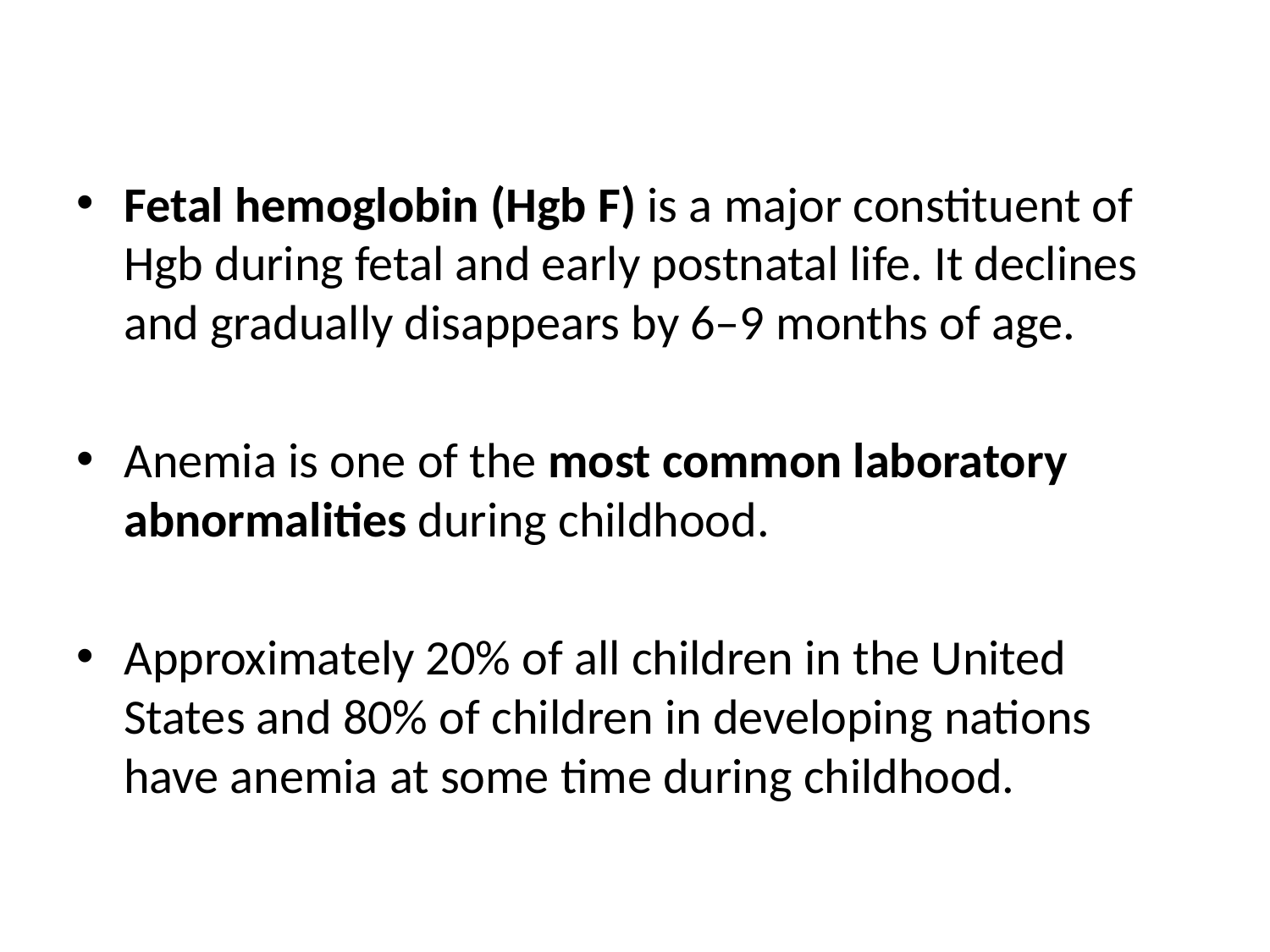

Fetal hemoglobin (Hgb F) is a major constituent of Hgb during fetal and early postnatal life. It declines and gradually disappears by 6–9 months of age.

Anemia is one of the most common laboratory abnormalities during childhood.

Approximately 20% of all children in the United States and 80% of children in developing nations have anemia at some time during childhood.